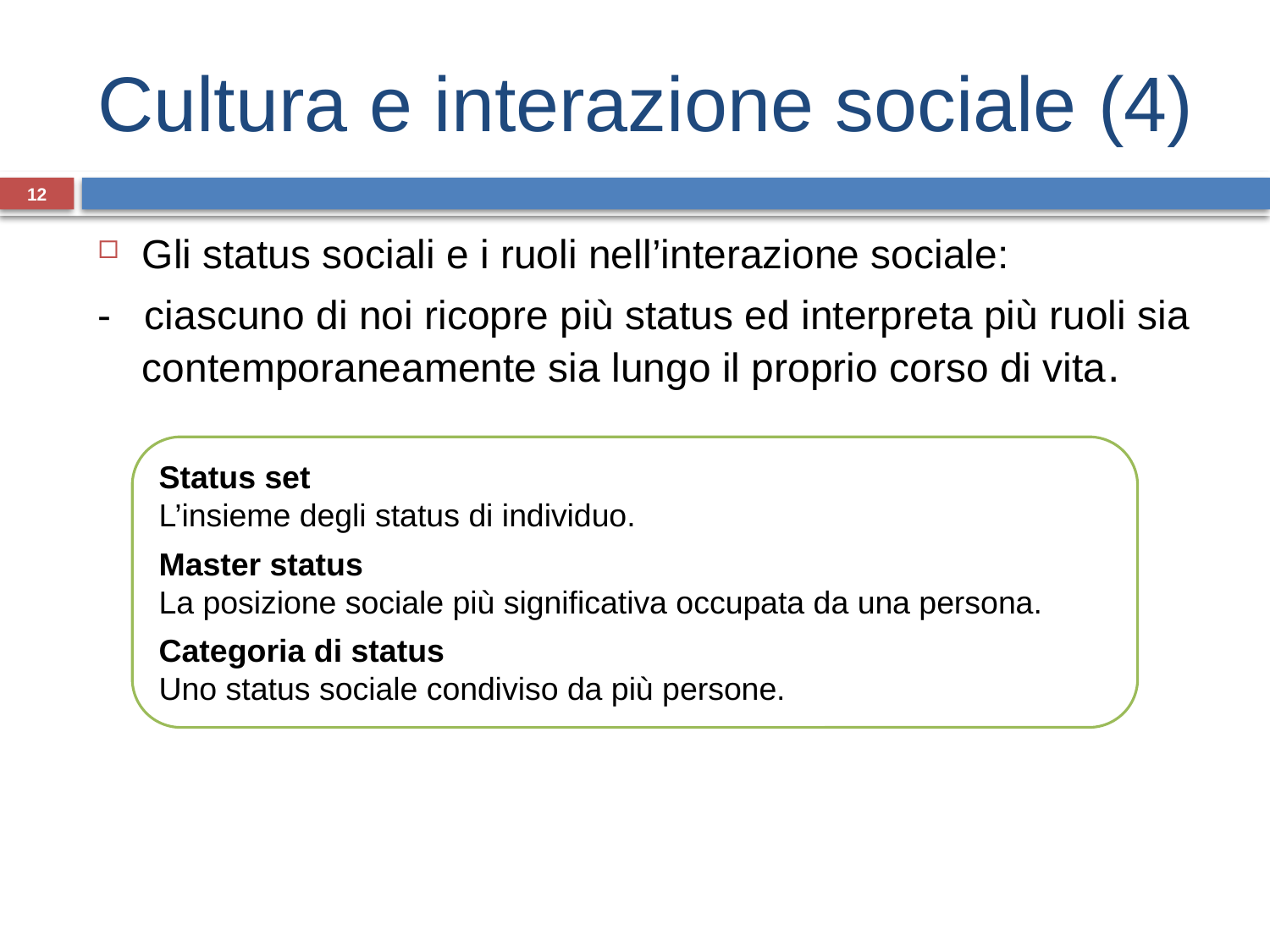

# Cultura e interazione sociale (4)
12
Gli status sociali e i ruoli nell’interazione sociale:
-   ciascuno di noi ricopre più status ed interpreta più ruoli sia contemporaneamente sia lungo il proprio corso di vita.
Status set
L’insieme degli status di individuo.
Master status
La posizione sociale più significativa occupata da una persona.
Categoria di status
Uno status sociale condiviso da più persone.